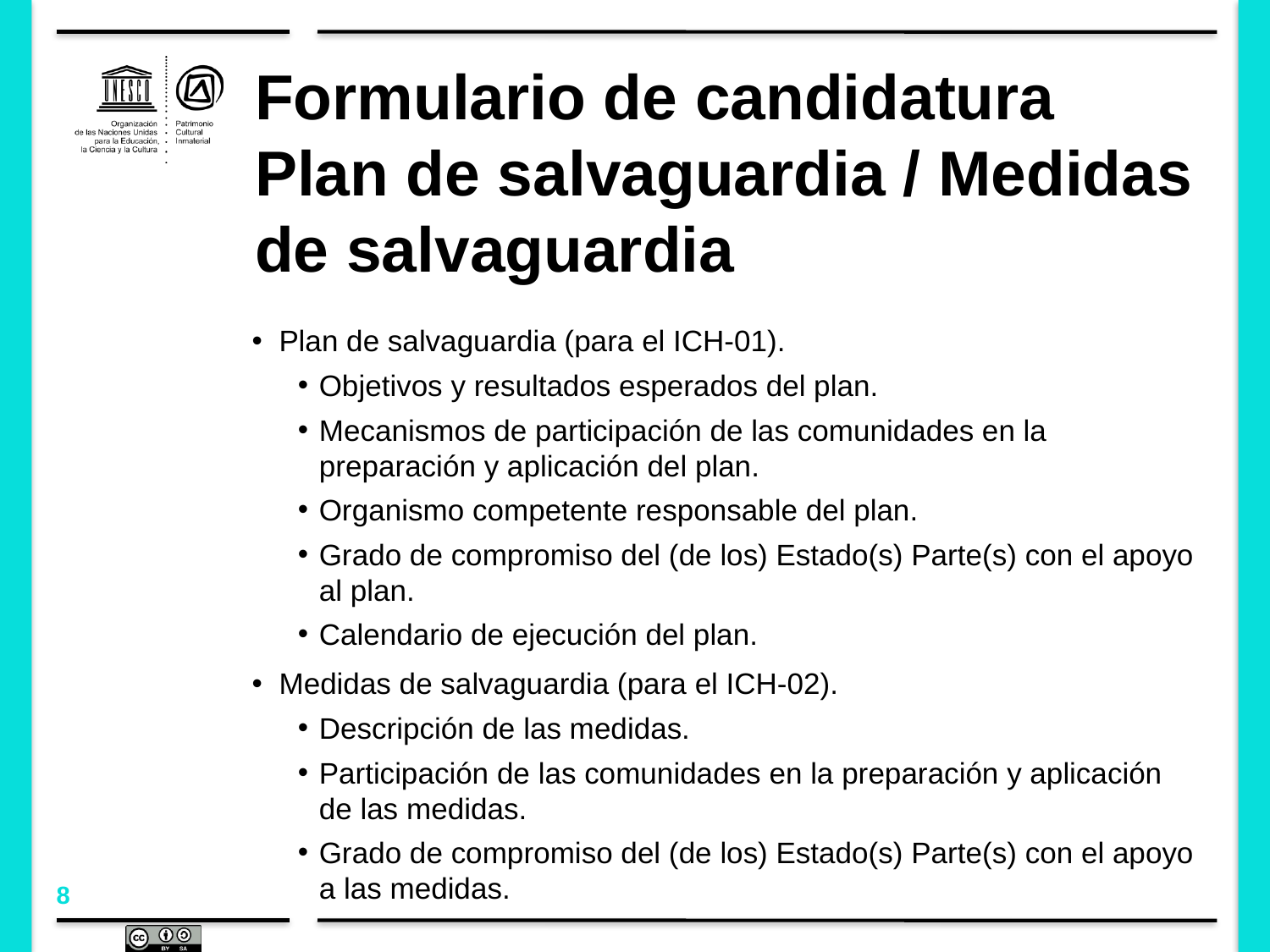

# Formulario de candidatura Plan de salvaguardia / Medidas de salvaguardia
Plan de salvaguardia (para el ICH-01).
Objetivos y resultados esperados del plan.
Mecanismos de participación de las comunidades en la preparación y aplicación del plan.
Organismo competente responsable del plan.
Grado de compromiso del (de los) Estado(s) Parte(s) con el apoyo al plan.
Calendario de ejecución del plan.
Medidas de salvaguardia (para el ICH-02).
Descripción de las medidas.
Participación de las comunidades en la preparación y aplicación de las medidas.
Grado de compromiso del (de los) Estado(s) Parte(s) con el apoyo a las medidas.